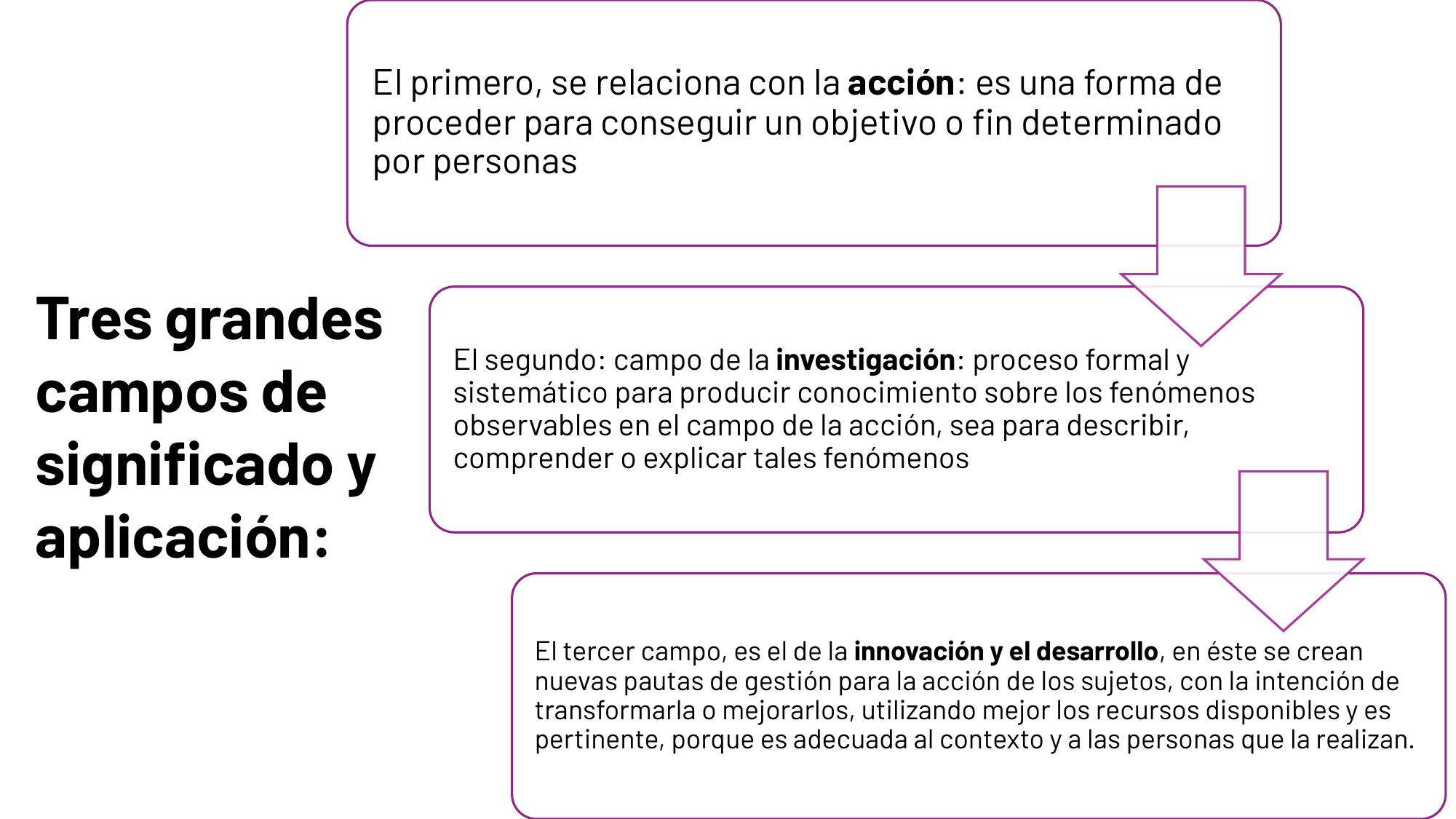

El primero, se relaciona con la acción: es una forma de proceder para conseguir un objetivo o fin determinado por personas
El segundo: campo de la investigación: proceso formal y sistemático para producir conocimiento sobre los fenómenos observables en el campo de la acción, sea para describir, comprender o explicar tales fenómenos
El tercer campo, es el de la innovación y el desarrollo, en éste se crean nuevas pautas de gestión para la acción de los sujetos, con la intención de transformarla o mejorarlos, utilizando mejor los recursos disponibles y es pertinente, porque es adecuada al contexto y a las personas que la realizan.

Tres grandes campos de significado y aplicación: